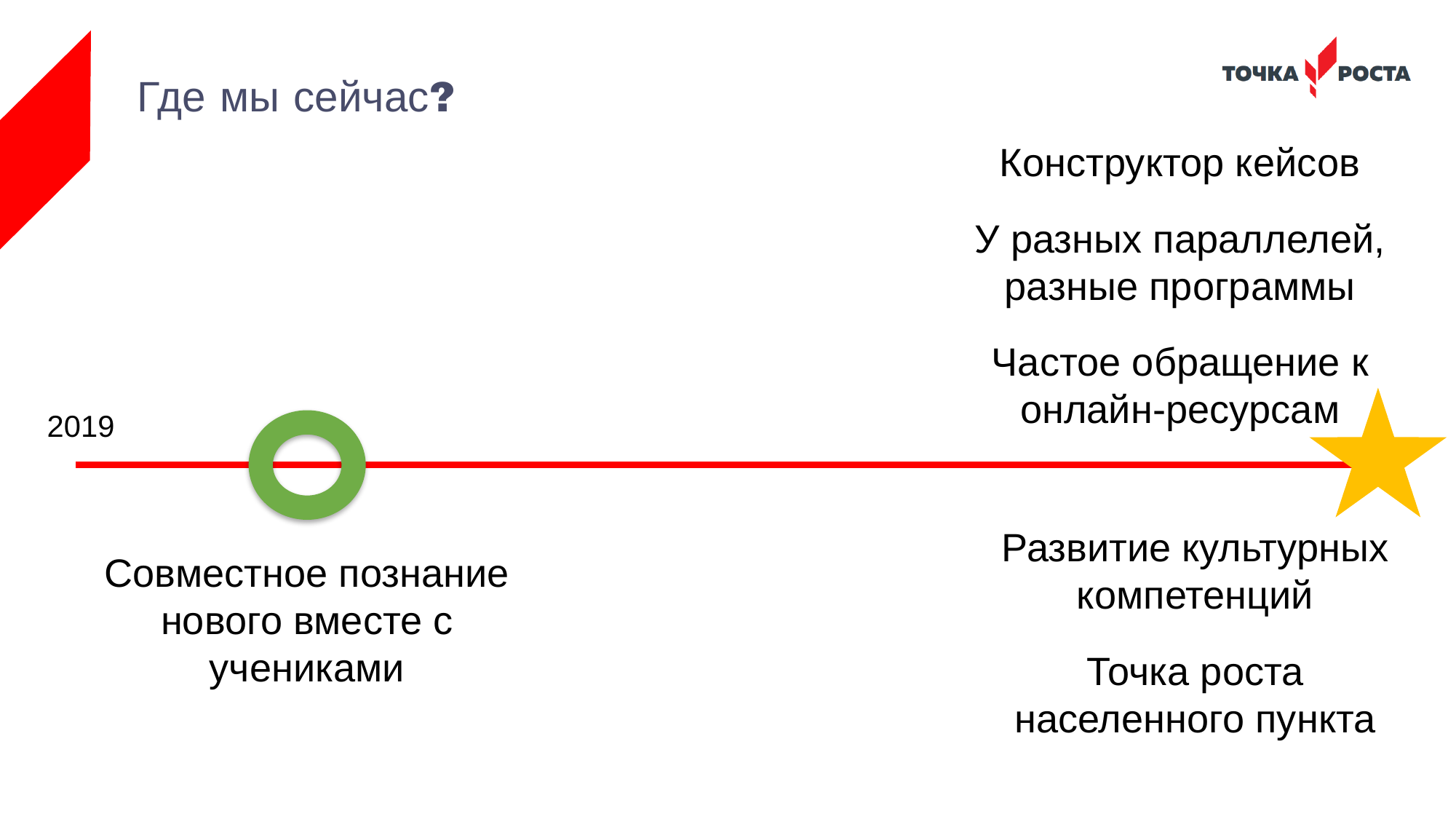

# Где мы сейчас?
Конструктор кейсов
У разных параллелей, разные программы
Частое обращение к онлайн-ресурсам

2019

Развитие культурных компетенций
Точка роста населенного пункта
Совместное познание нового вместе с учениками